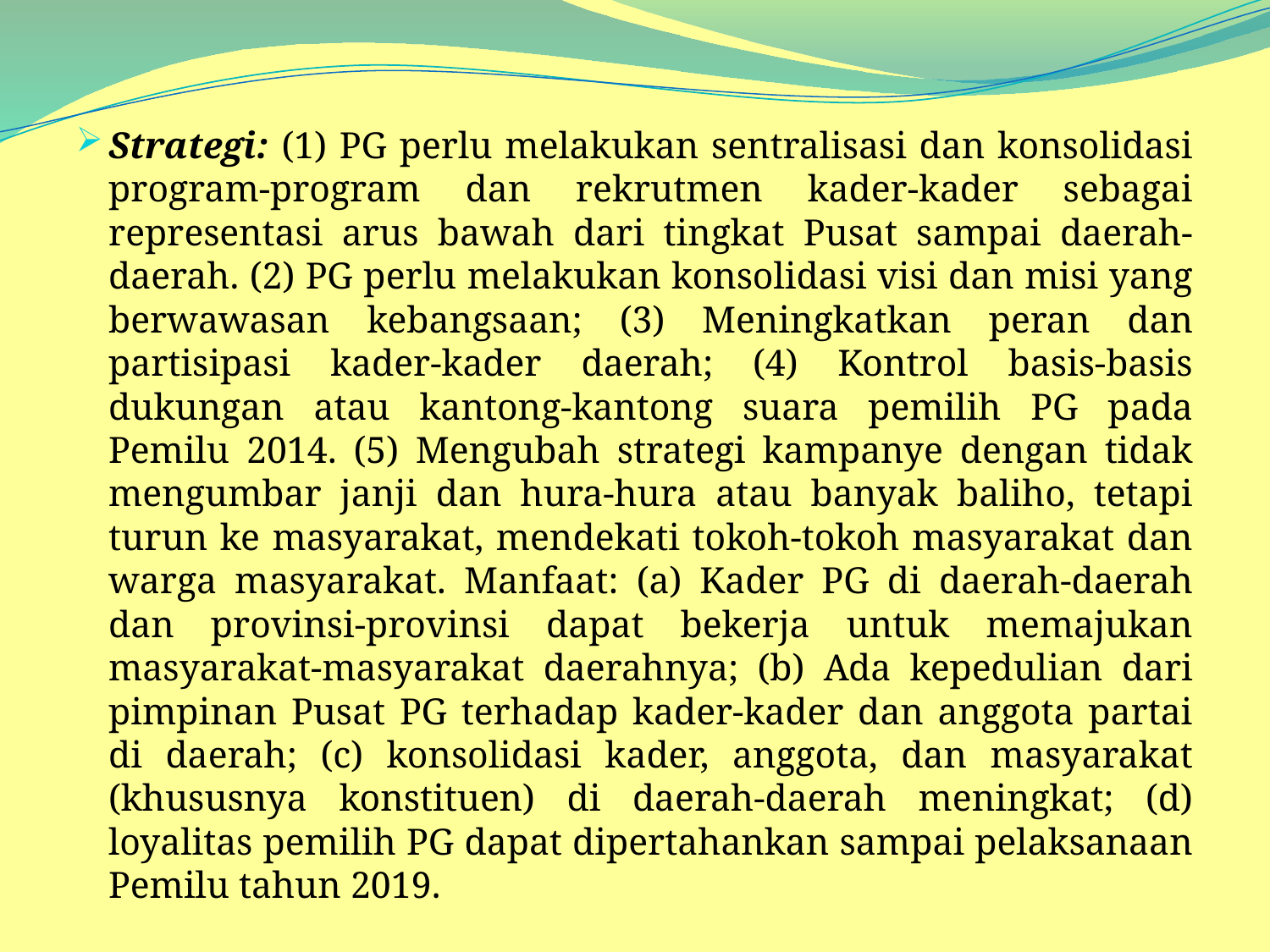

Strategi: (1) PG perlu melakukan sentralisasi dan konsolidasi program-program dan rekrutmen kader-kader sebagai representasi arus bawah dari tingkat Pusat sampai daerah-daerah. (2) PG perlu melakukan konsolidasi visi dan misi yang berwawasan kebangsaan; (3) Meningkatkan peran dan partisipasi kader-kader daerah; (4) Kontrol basis-basis dukungan atau kantong-kantong suara pemilih PG pada Pemilu 2014. (5) Mengubah strategi kampanye dengan tidak mengumbar janji dan hura-hura atau banyak baliho, tetapi turun ke masyarakat, mendekati tokoh-tokoh masyarakat dan warga masyarakat. Manfaat: (a) Kader PG di daerah-daerah dan provinsi-provinsi dapat bekerja untuk memajukan masyarakat-masyarakat daerahnya; (b) Ada kepedulian dari pimpinan Pusat PG terhadap kader-kader dan anggota partai di daerah; (c) konsolidasi kader, anggota, dan masyarakat (khususnya konstituen) di daerah-daerah meningkat; (d) loyalitas pemilih PG dapat dipertahankan sampai pelaksanaan Pemilu tahun 2019.